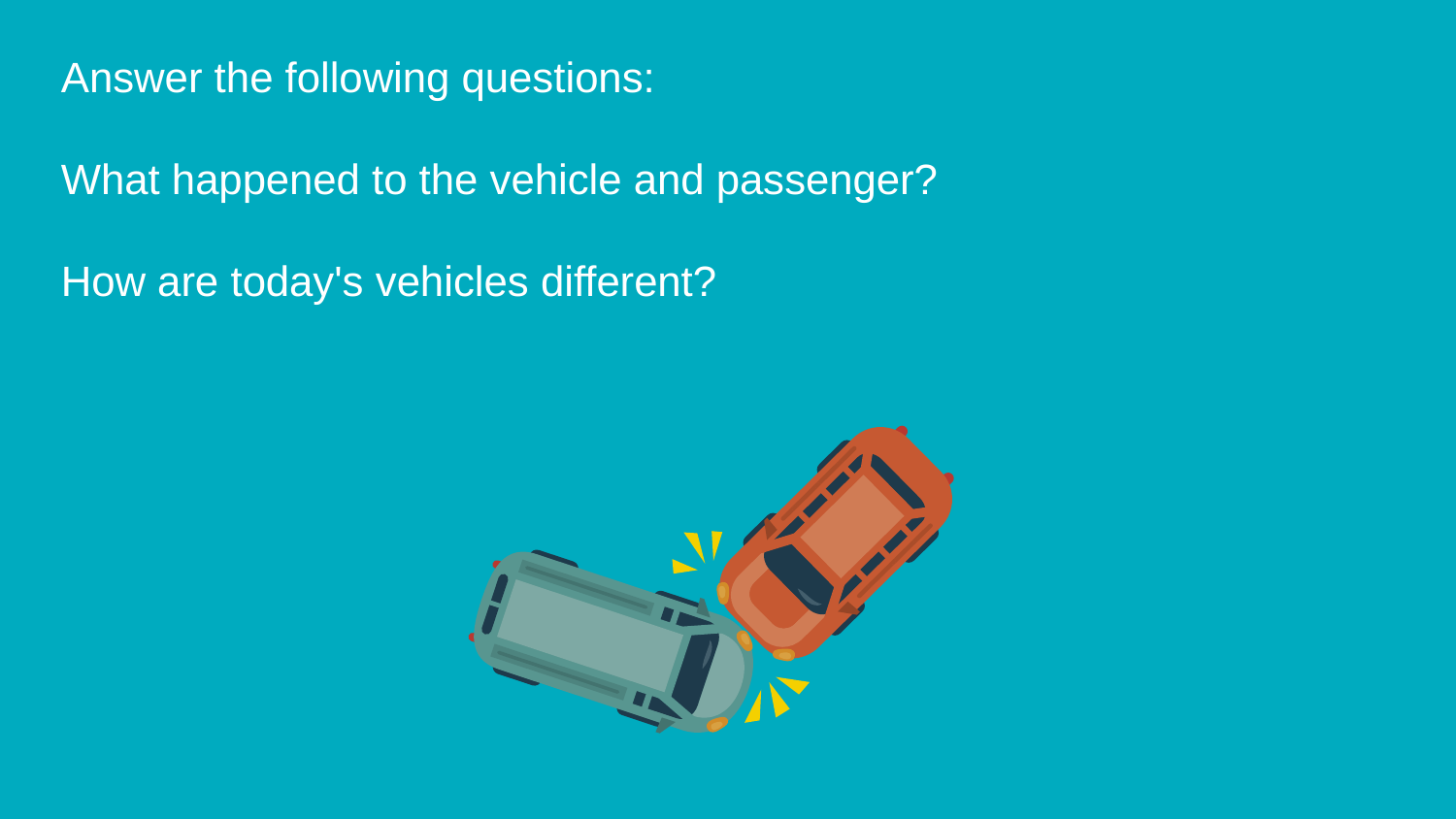

Answer the following questions:

What happened to the vehicle and passenger?

How are today's vehicles different?